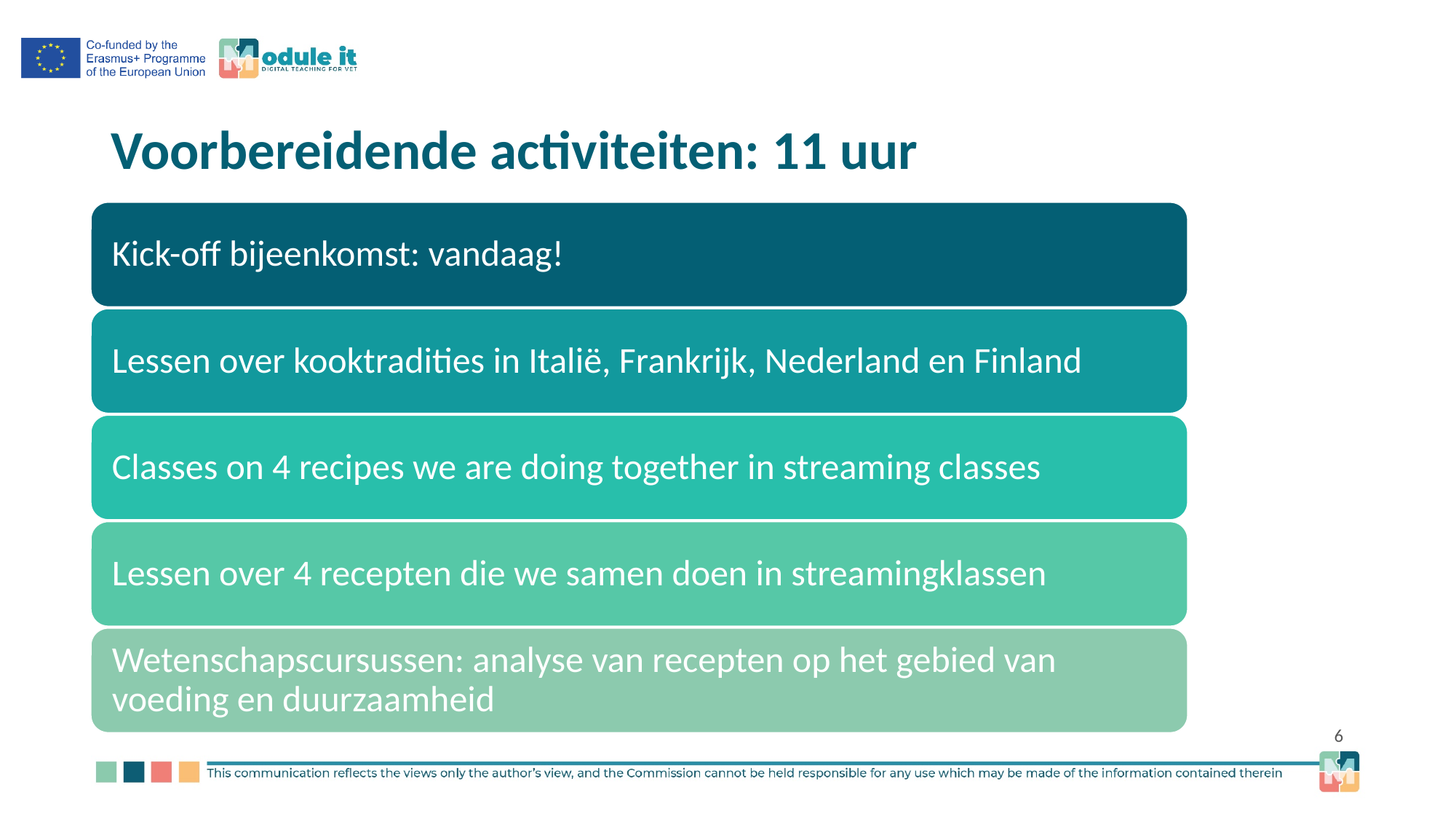

# Voorbereidende activiteiten: 11 uur

Kick-off bijeenkomst: vandaag!
Lessen over kooktradities in Italië, Frankrijk, Nederland en Finland
Classes on 4 recipes we are doing together in streaming classes
Lessen over 4 recepten die we samen doen in streamingklassen
Wetenschapscursussen: analyse van recepten op het gebied van voeding en duurzaamheid